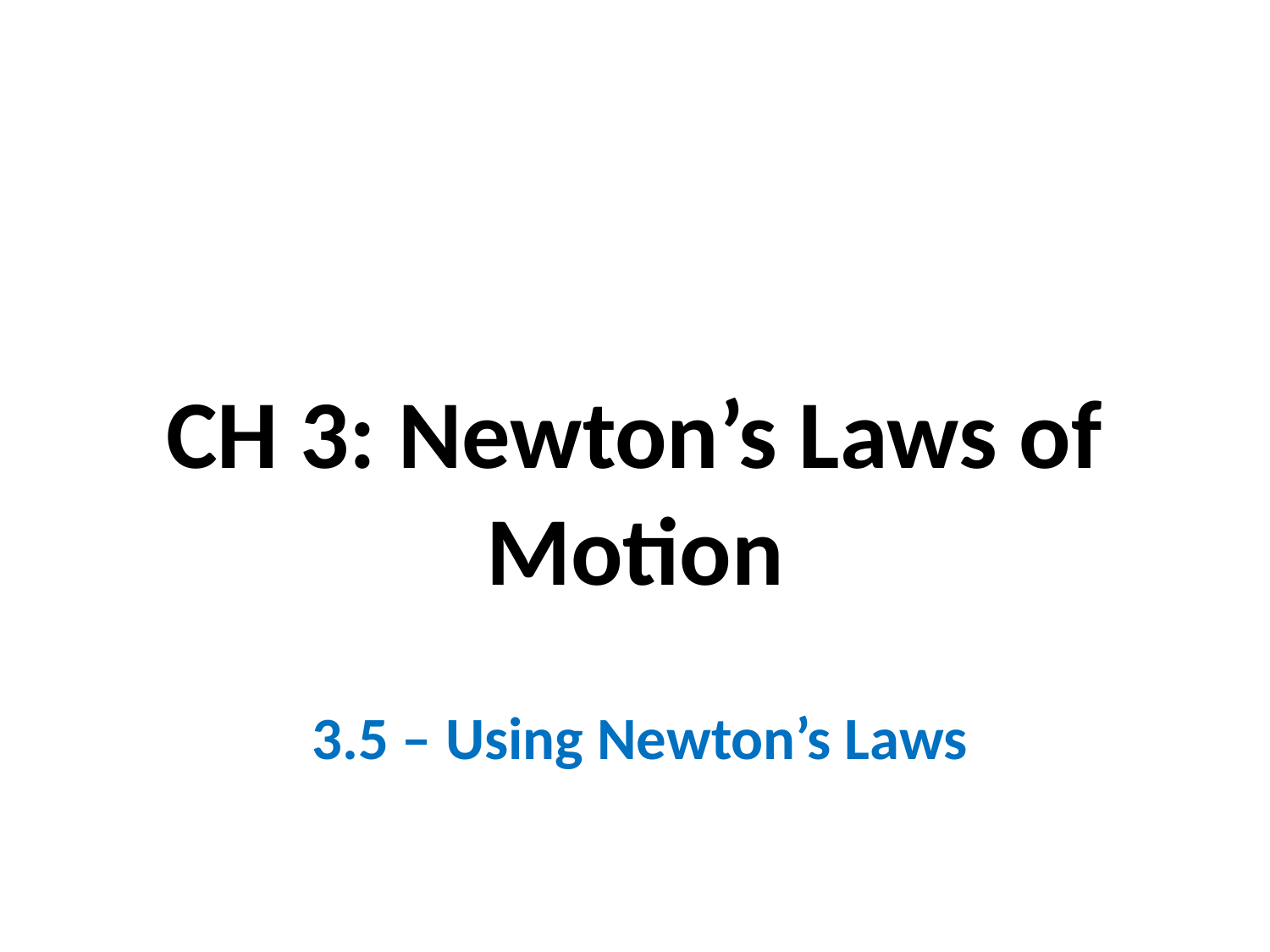

# CH 3: Newton’s Laws of Motion

3.5 – Using Newton’s Laws